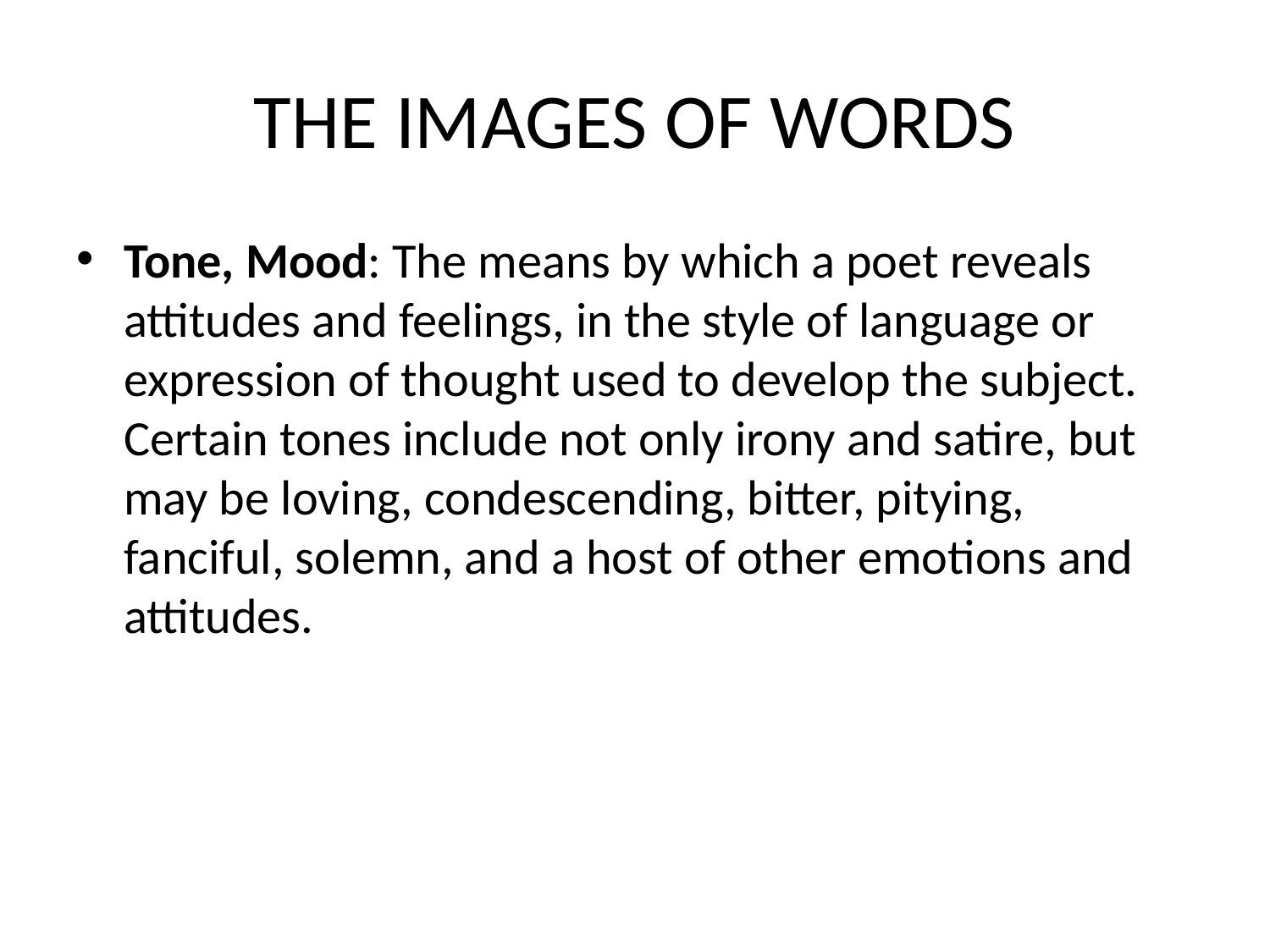

# THE IMAGES OF WORDS
Tone, Mood: The means by which a poet reveals attitudes and feelings, in the style of language or expression of thought used to develop the subject. Certain tones include not only irony and satire, but may be loving, condescending, bitter, pitying, fanciful, solemn, and a host of other emotions and attitudes.